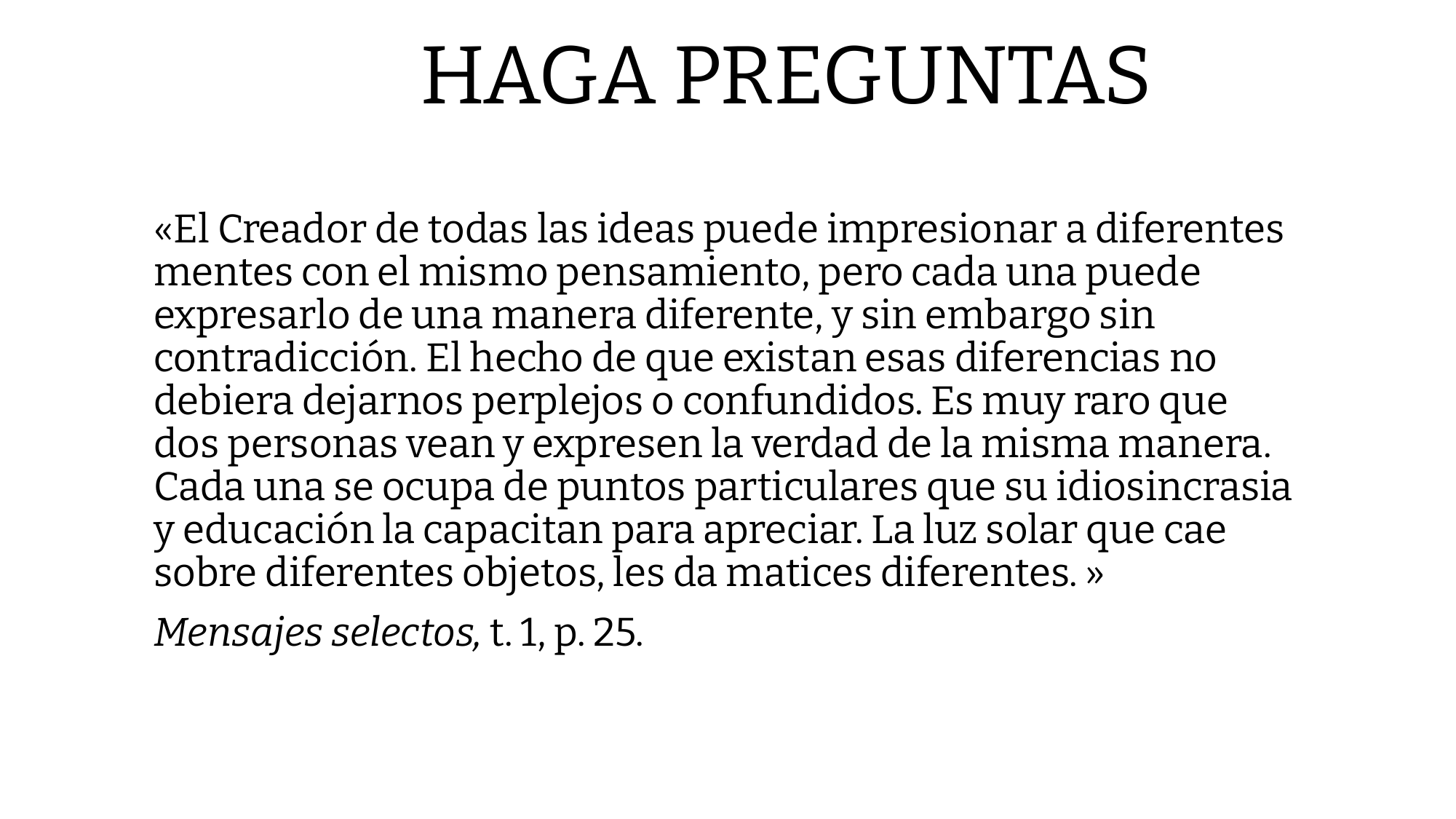

# Haga preguntas
«El Creador de todas las ideas puede impresionar a diferentes mentes con el mismo pensamiento, pero cada una puede expresarlo de una manera diferente, y sin embargo sin contradicción. El hecho de que existan esas diferencias no debiera dejarnos perplejos o confundidos. Es muy raro que dos personas vean y expresen la verdad de la misma manera. Cada una se ocupa de puntos particulares que su idiosincrasia y educación la capacitan para apreciar. La luz solar que cae sobre diferentes objetos, les da matices diferentes. »
Mensajes selectos, t. 1, p. 25.